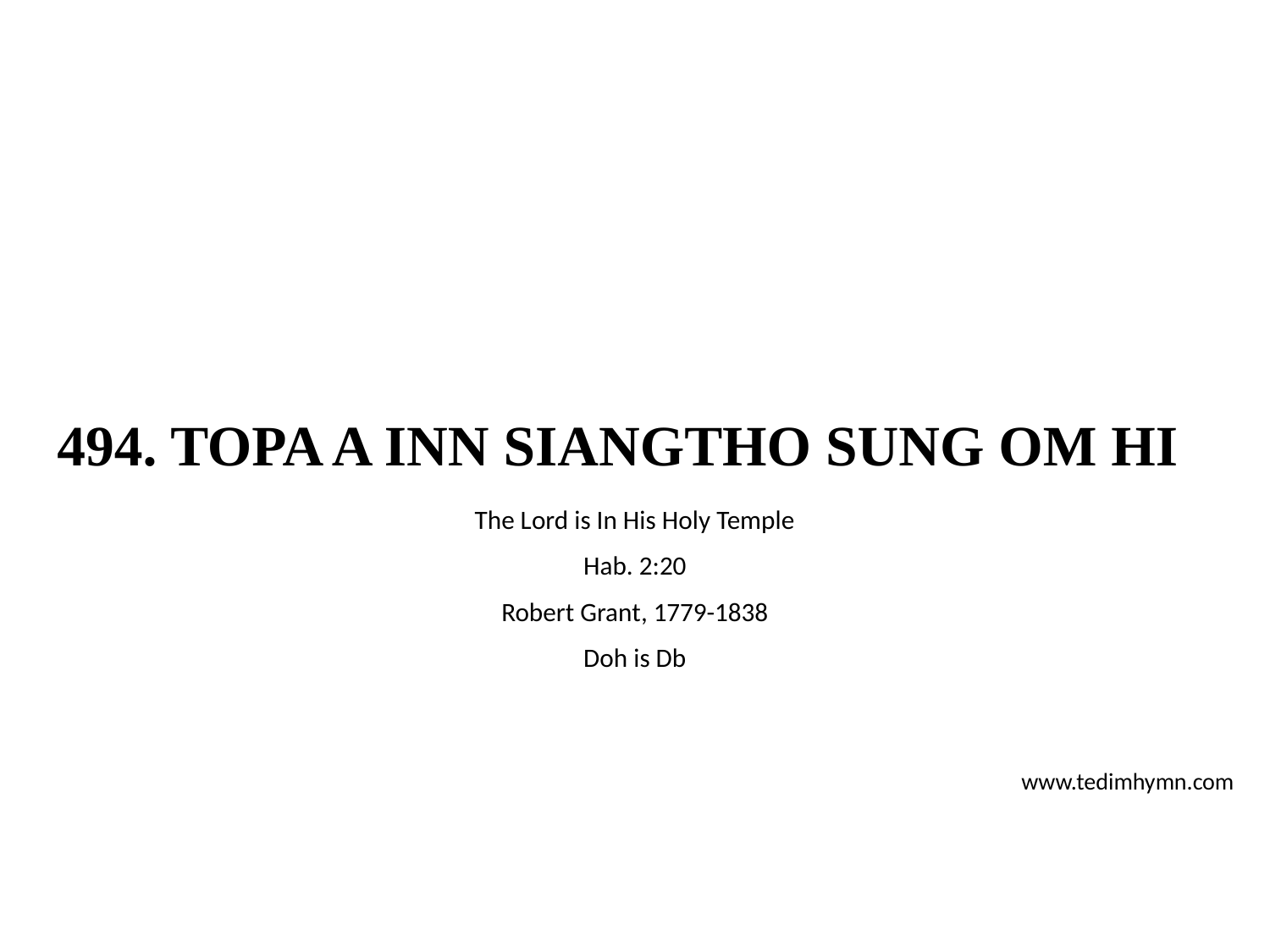

# 494. TOPA A INN SIANGTHO SUNG OM HI
The Lord is In His Holy Temple
Hab. 2:20
Robert Grant, 1779-1838
Doh is Db
www.tedimhymn.com